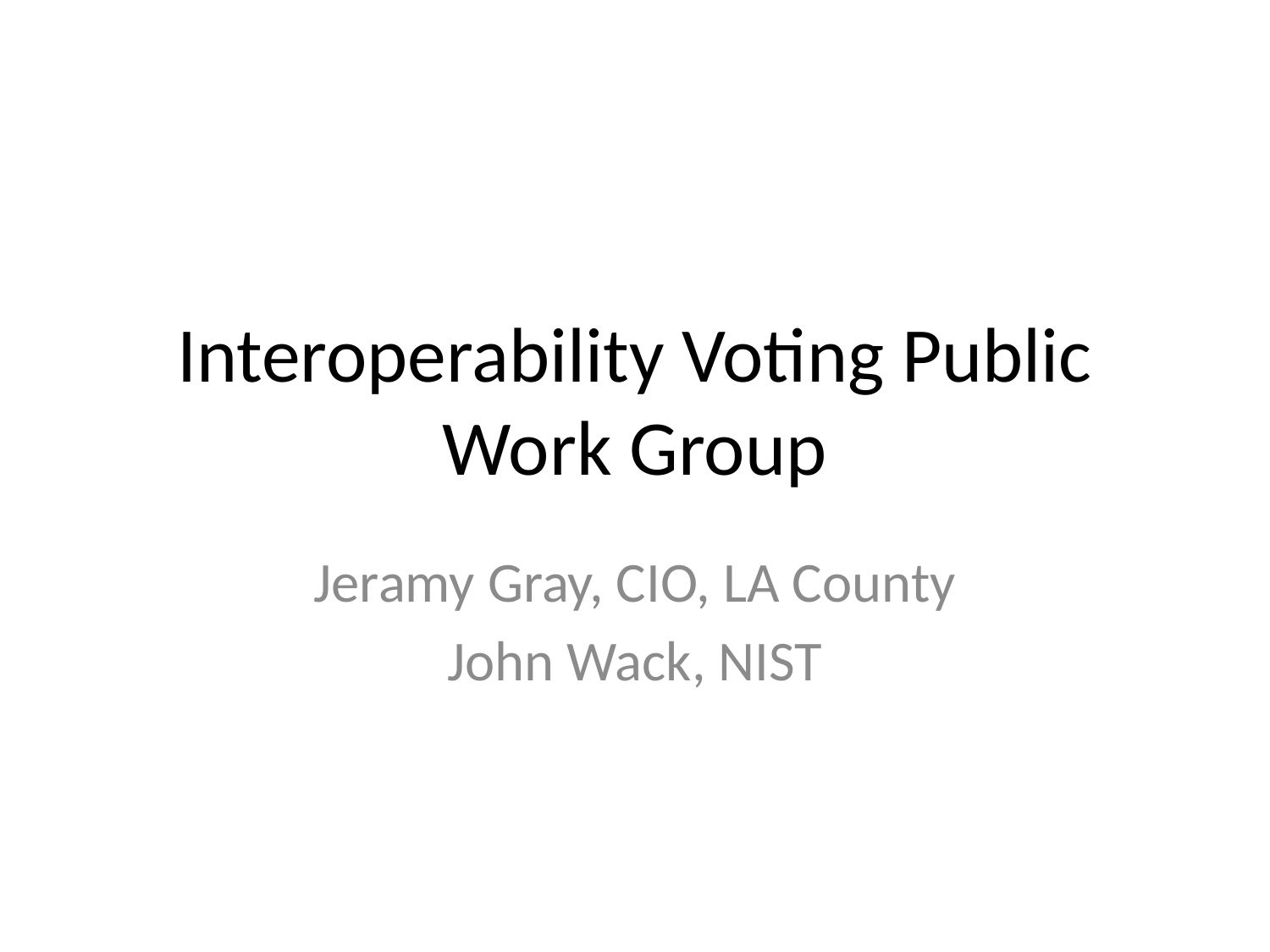

# Interoperability Voting Public Work Group
Jeramy Gray, CIO, LA County
John Wack, NIST